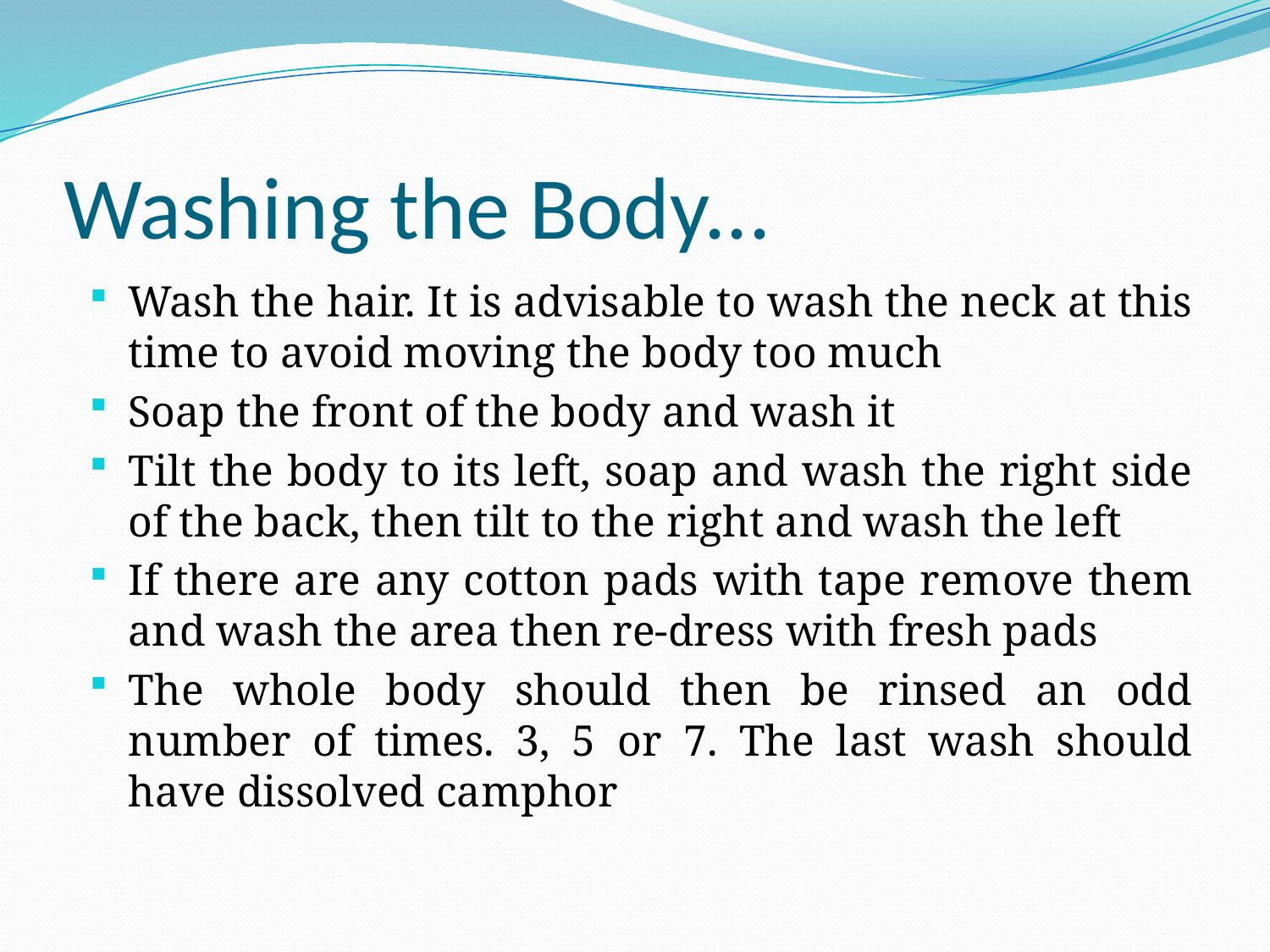

# Washing the Body...
Wash the hair. It is advisable to wash the neck at this time to avoid moving the body too much
Soap the front of the body and wash it
Tilt the body to its left, soap and wash the right side of the back, then tilt to the right and wash the left
If there are any cotton pads with tape remove them and wash the area then re-dress with fresh pads
The whole body should then be rinsed an odd number of times. 3, 5 or 7. The last wash should have dissolved camphor